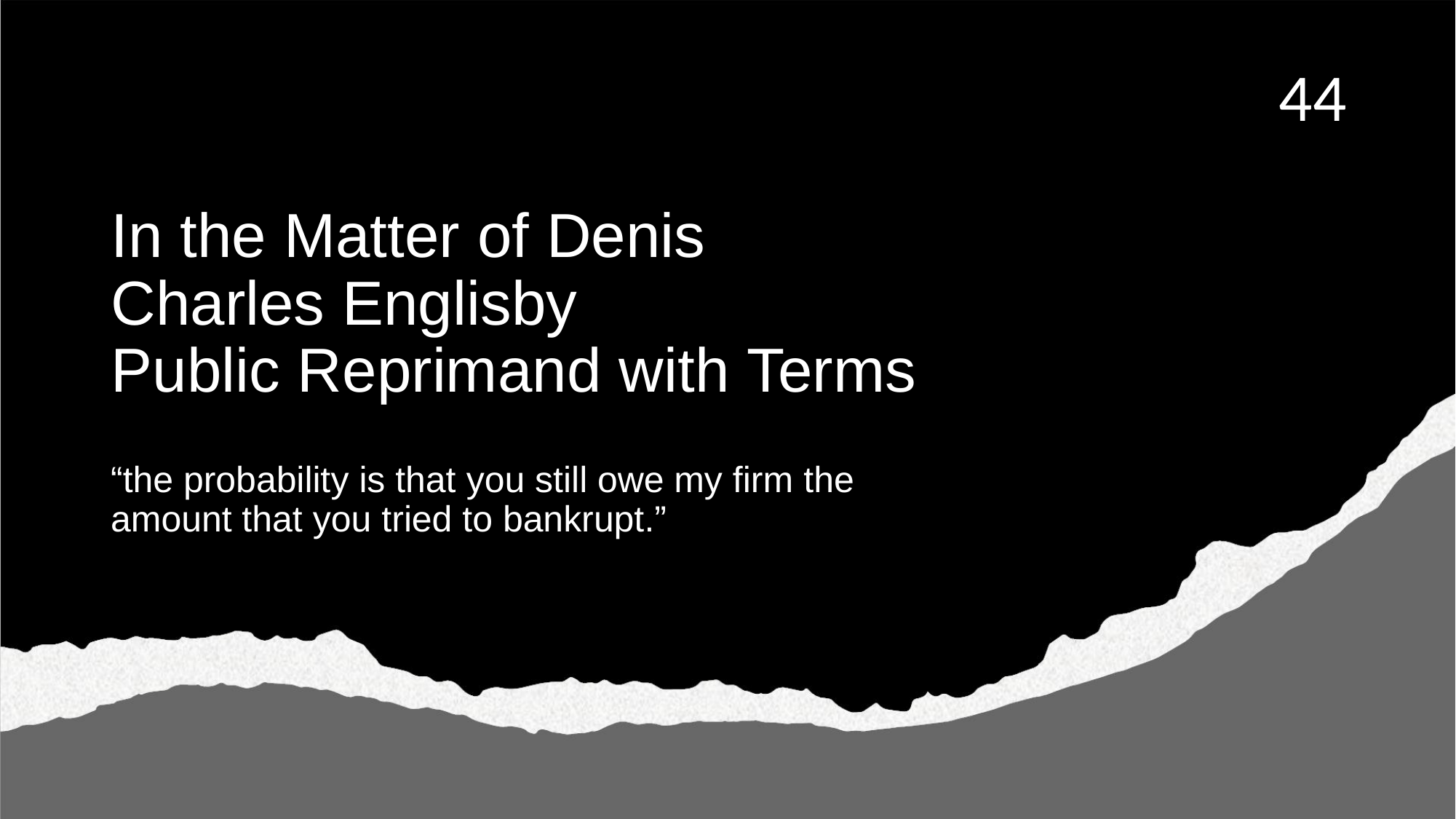

44
In the Matter of Denis
Charles Englisby
Public Reprimand with Terms
“the probability is that you still owe my firm the
amount that you tried to bankrupt.”